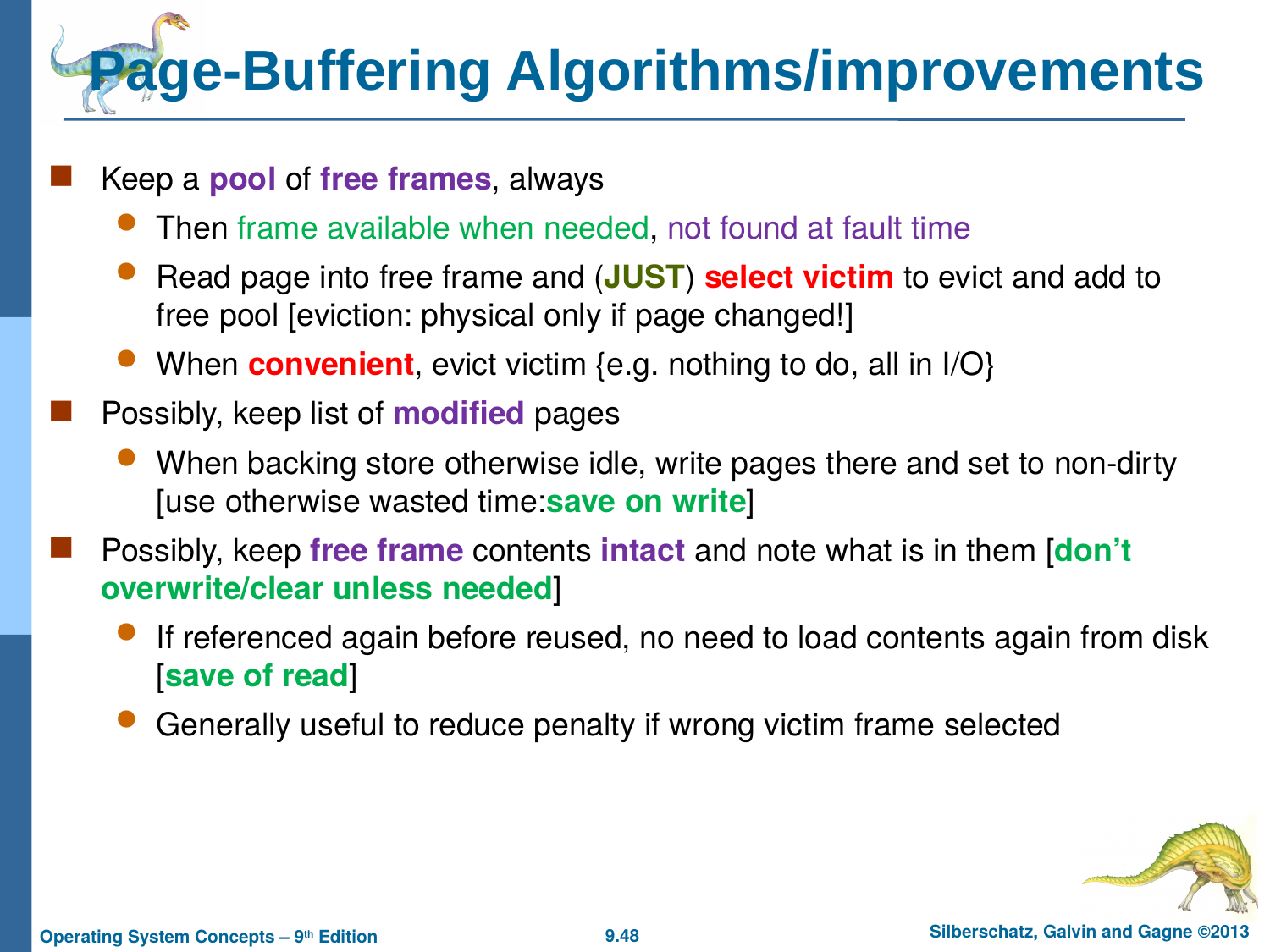

# Page-Buffering Algorithms/improvements
Keep a pool of free frames, always
Then frame available when needed, not found at fault time
Read page into free frame and (JUST) select victim to evict and add to free pool [eviction: physical only if page changed!]
When convenient, evict victim {e.g. nothing to do, all in I/O}
Possibly, keep list of modified pages
When backing store otherwise idle, write pages there and set to non-dirty [use otherwise wasted time:save on write]
Possibly, keep free frame contents intact and note what is in them [don’t overwrite/clear unless needed]
If referenced again before reused, no need to load contents again from disk [save of read]
Generally useful to reduce penalty if wrong victim frame selected